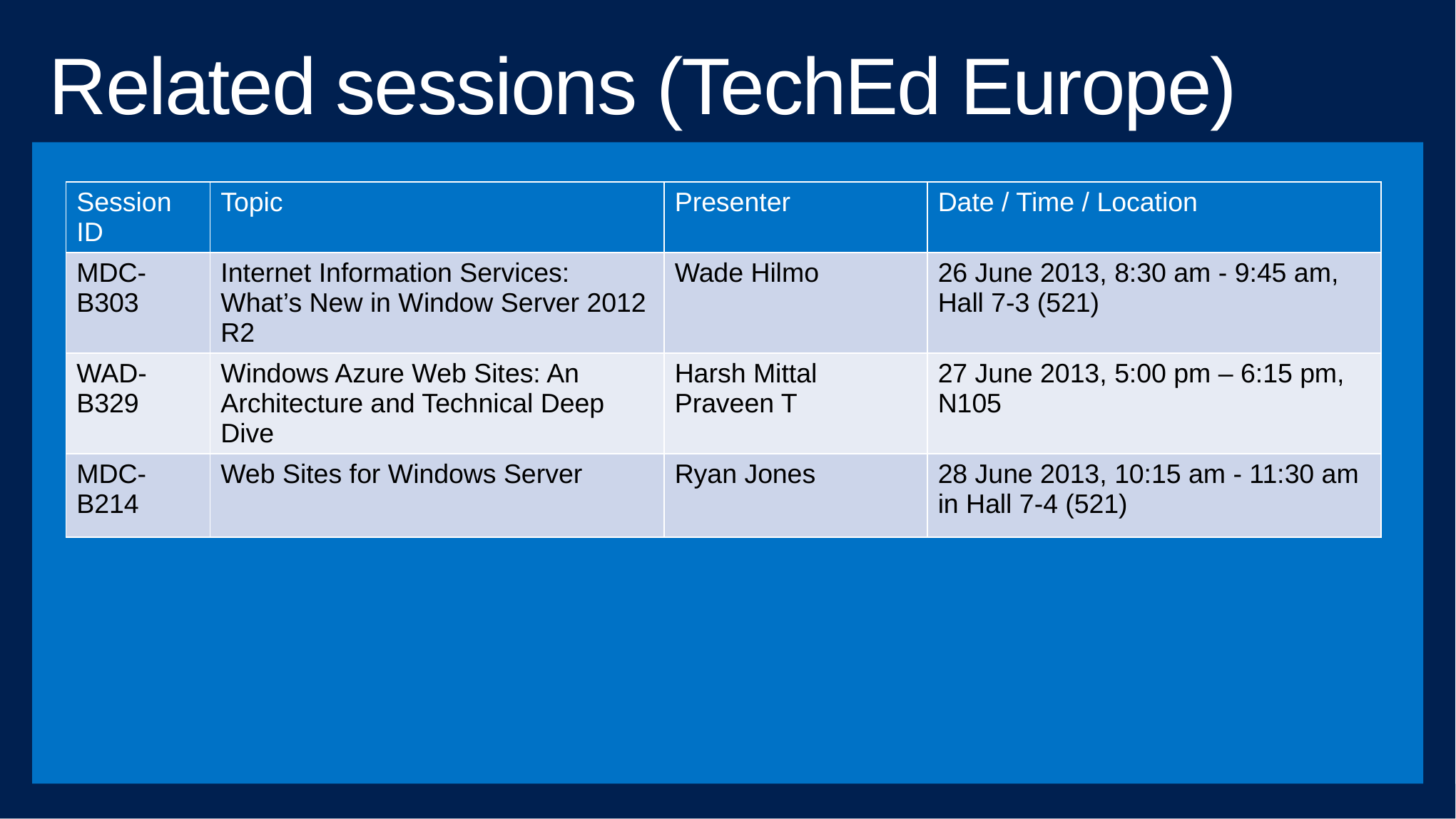

# Related sessions (TechEd Europe)

| Session ID | Topic | Presenter | Date / Time / Location |
| --- | --- | --- | --- |
| MDC-B303 | Internet Information Services: What’s New in Window Server 2012 R2 | Wade Hilmo | 26 June 2013, 8:30 am - 9:45 am, Hall 7-3 (521) |
| WAD-B329 | Windows Azure Web Sites: An Architecture and Technical Deep Dive | Harsh Mittal Praveen T | 27 June 2013, 5:00 pm – 6:15 pm, N105 |
| MDC-B214 | Web Sites for Windows Server | Ryan Jones | 28 June 2013, 10:15 am - 11:30 am in Hall 7-4 (521) |